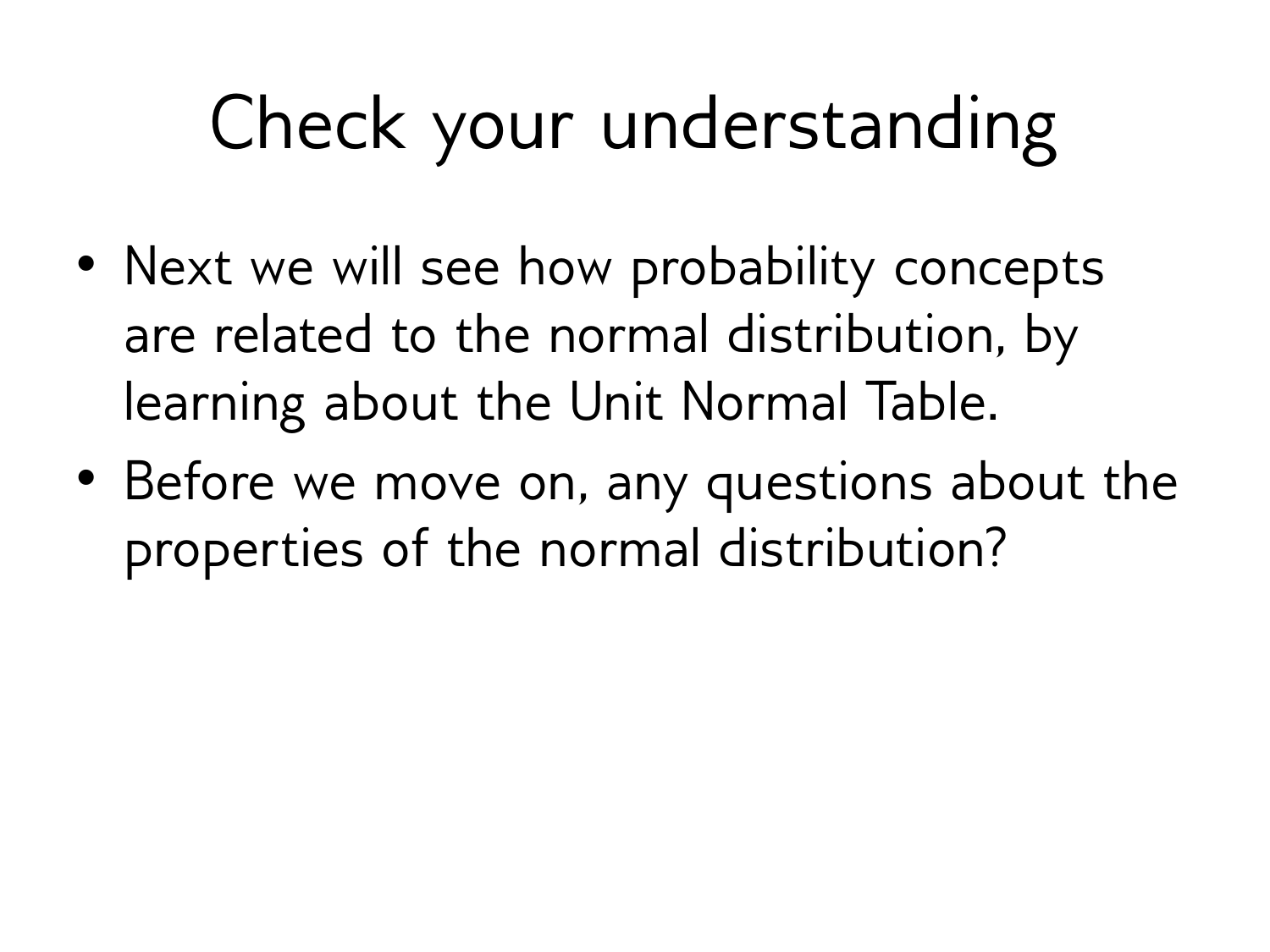

# Check your understanding
Next we will see how probability concepts are related to the normal distribution, by learning about the Unit Normal Table.
Before we move on, any questions about the properties of the normal distribution?